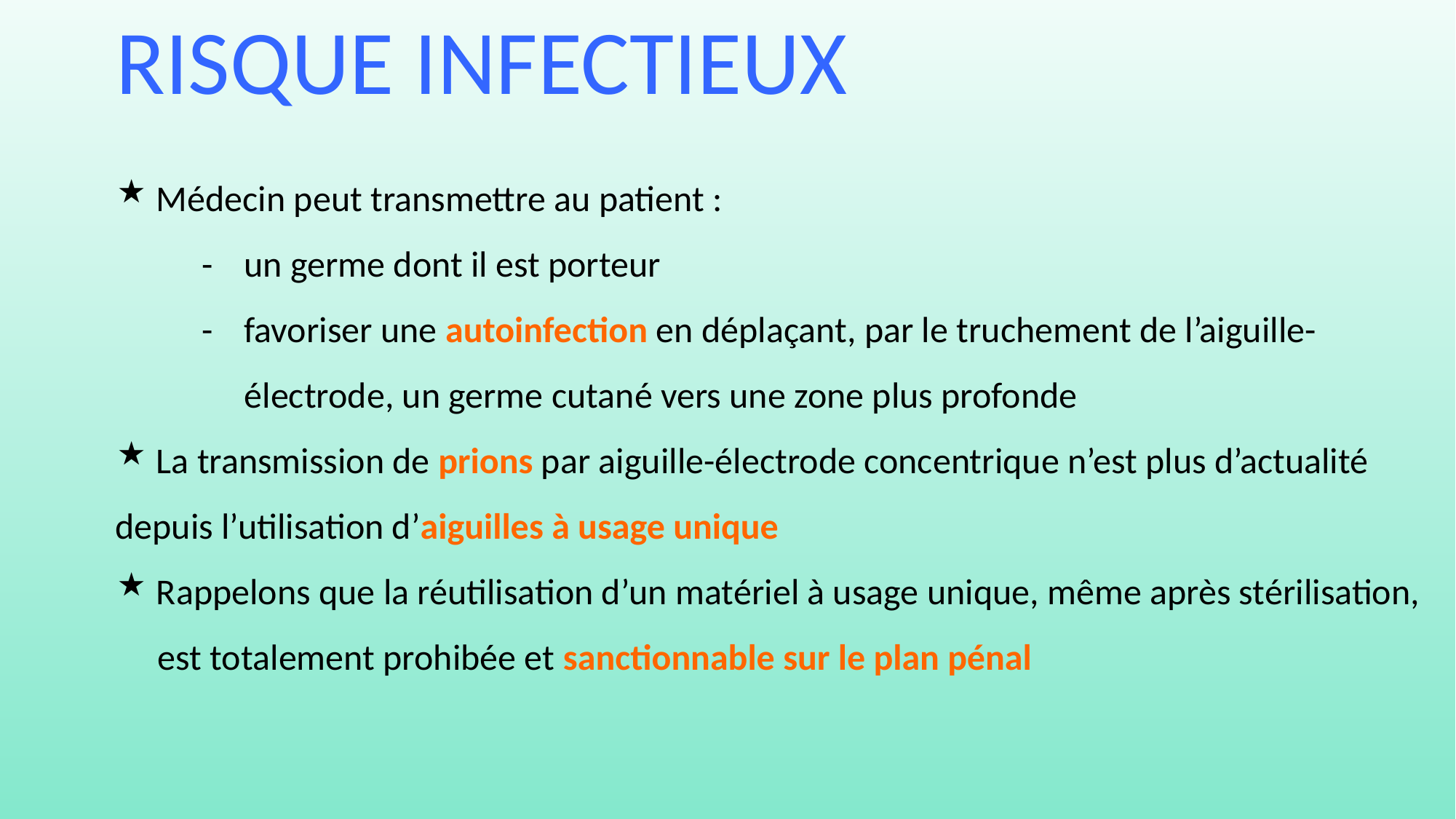

# Risque infectieux
 Médecin peut transmettre au patient :
		-	un germe dont il est porteur
		-	favoriser une autoinfection en déplaçant, par le truchement de l’aiguille-				électrode, un germe cutané vers une zone plus profonde
 La transmission de prions par aiguille-électrode concentrique n’est plus d’actualité 	depuis l’utilisation d’aiguilles à usage unique
 Rappelons que la réutilisation d’un matériel à usage unique, même après stérilisation, 	est totalement prohibée et sanctionnable sur le plan pénal